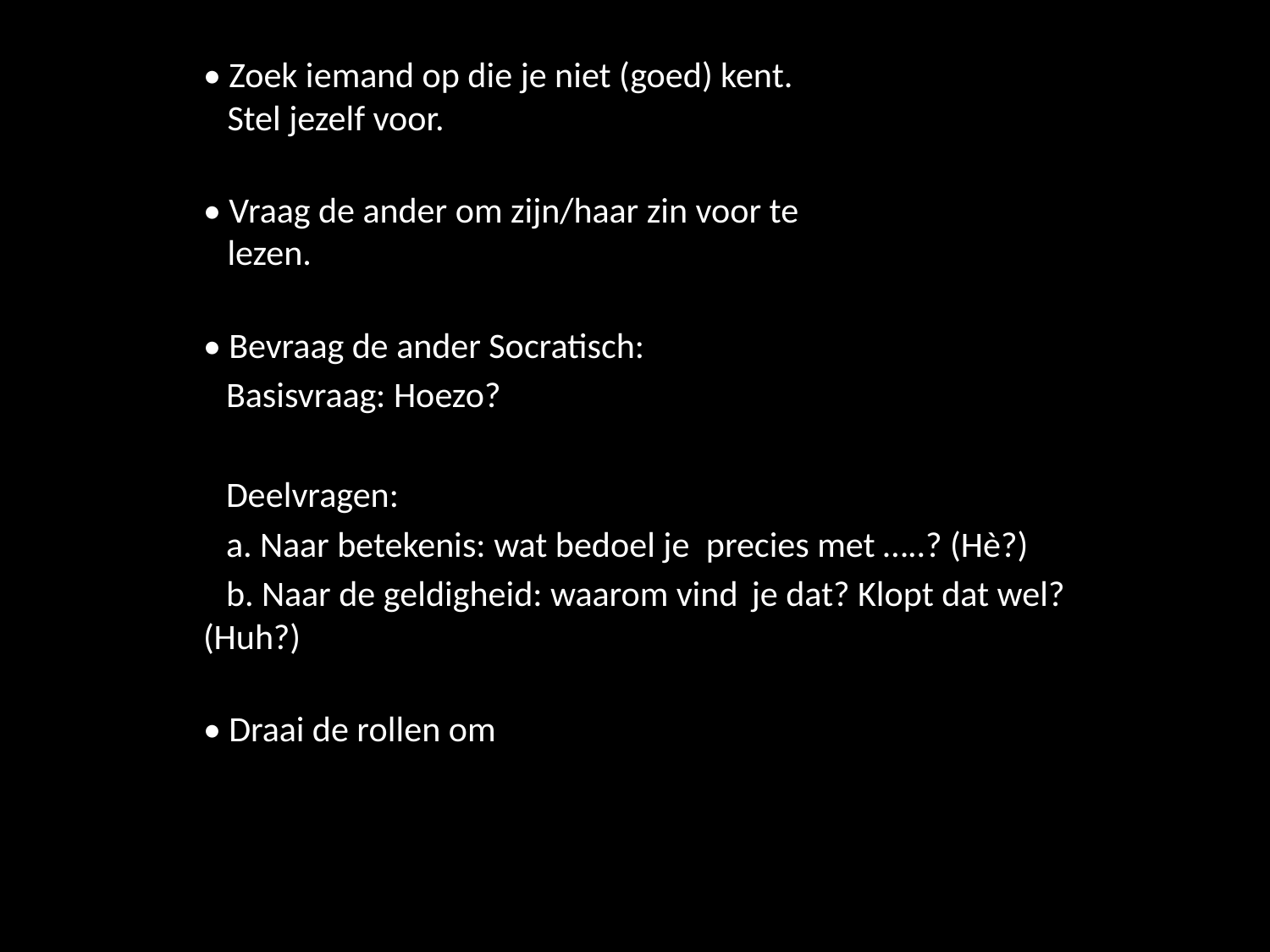

• Zoek iemand op die je niet (goed) kent.
   Stel jezelf voor.
• Vraag de ander om zijn/haar zin voor te
   lezen.
• Bevraag de ander Socratisch:
	Basisvraag: Hoezo?

	Deelvragen:
	a. Naar betekenis: wat bedoel je 	precies met …..? (Hè?)
	b. Naar de geldigheid: waarom vind 	je dat? Klopt dat wel? (Huh?)
• Draai de rollen om

#